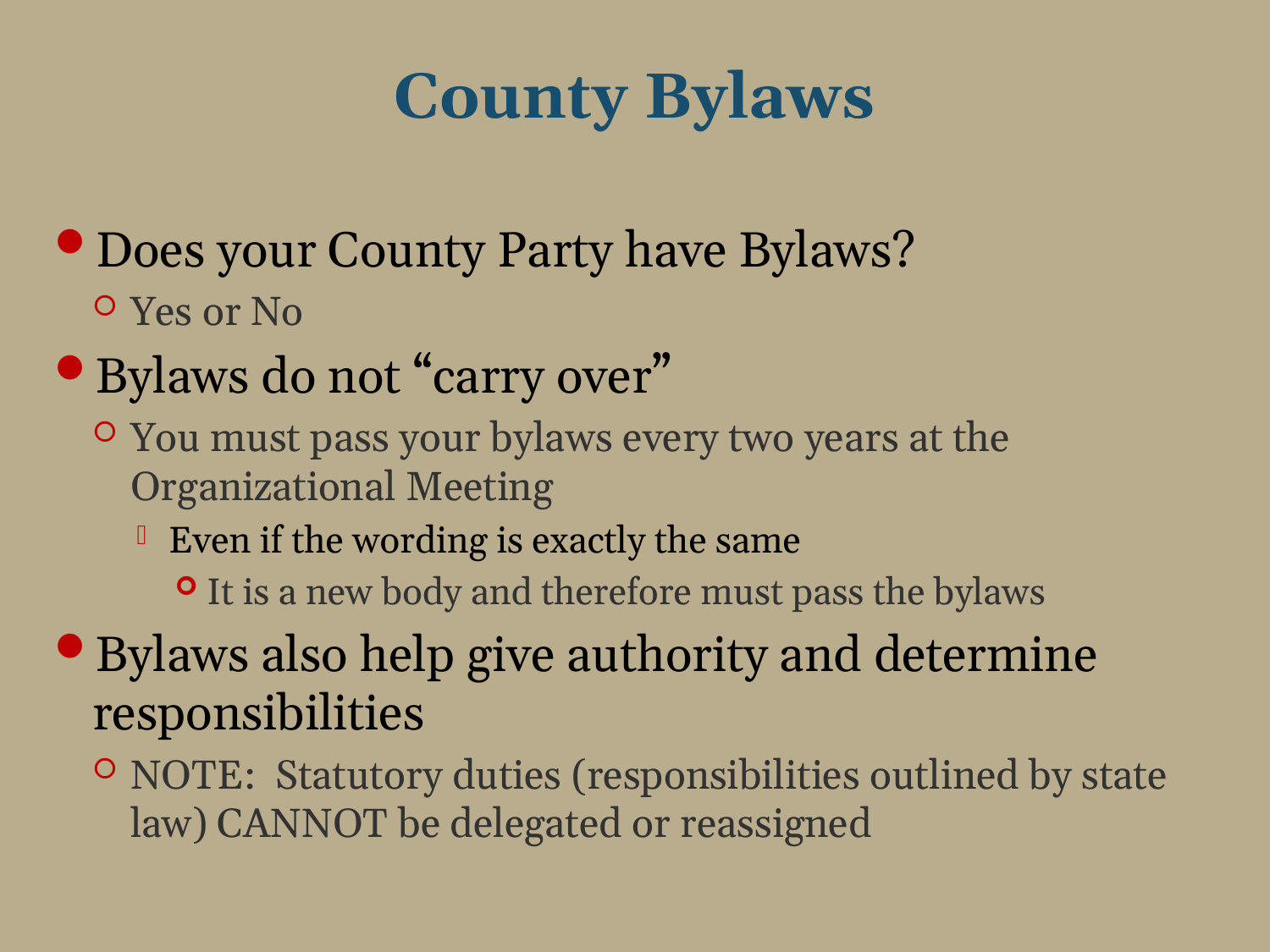

# County Bylaws
Does your County Party have Bylaws?
Yes or No
Bylaws do not “carry over”
You must pass your bylaws every two years at the Organizational Meeting
Even if the wording is exactly the same
It is a new body and therefore must pass the bylaws
Bylaws also help give authority and determine responsibilities
NOTE:  Statutory duties (responsibilities outlined by state law) CANNOT be delegated or reassigned